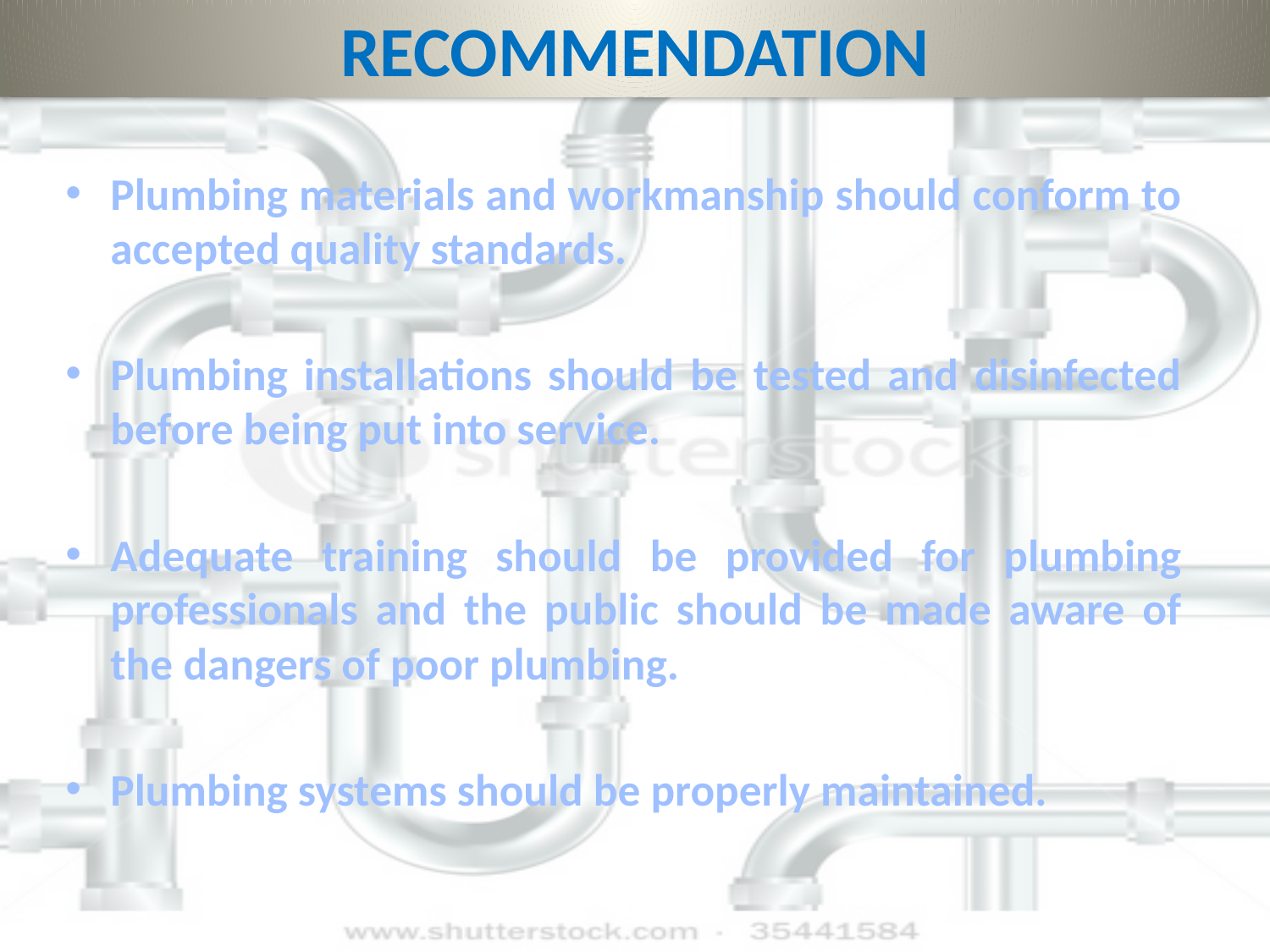

Recommendation
Plumbing materials and workmanship should conform to accepted quality standards.

Plumbing installations should be tested and disinfected before being put into service.

Adequate training should be provided for plumbing professionals and the public should be made aware of the dangers of poor plumbing.

Plumbing systems should be properly maintained.